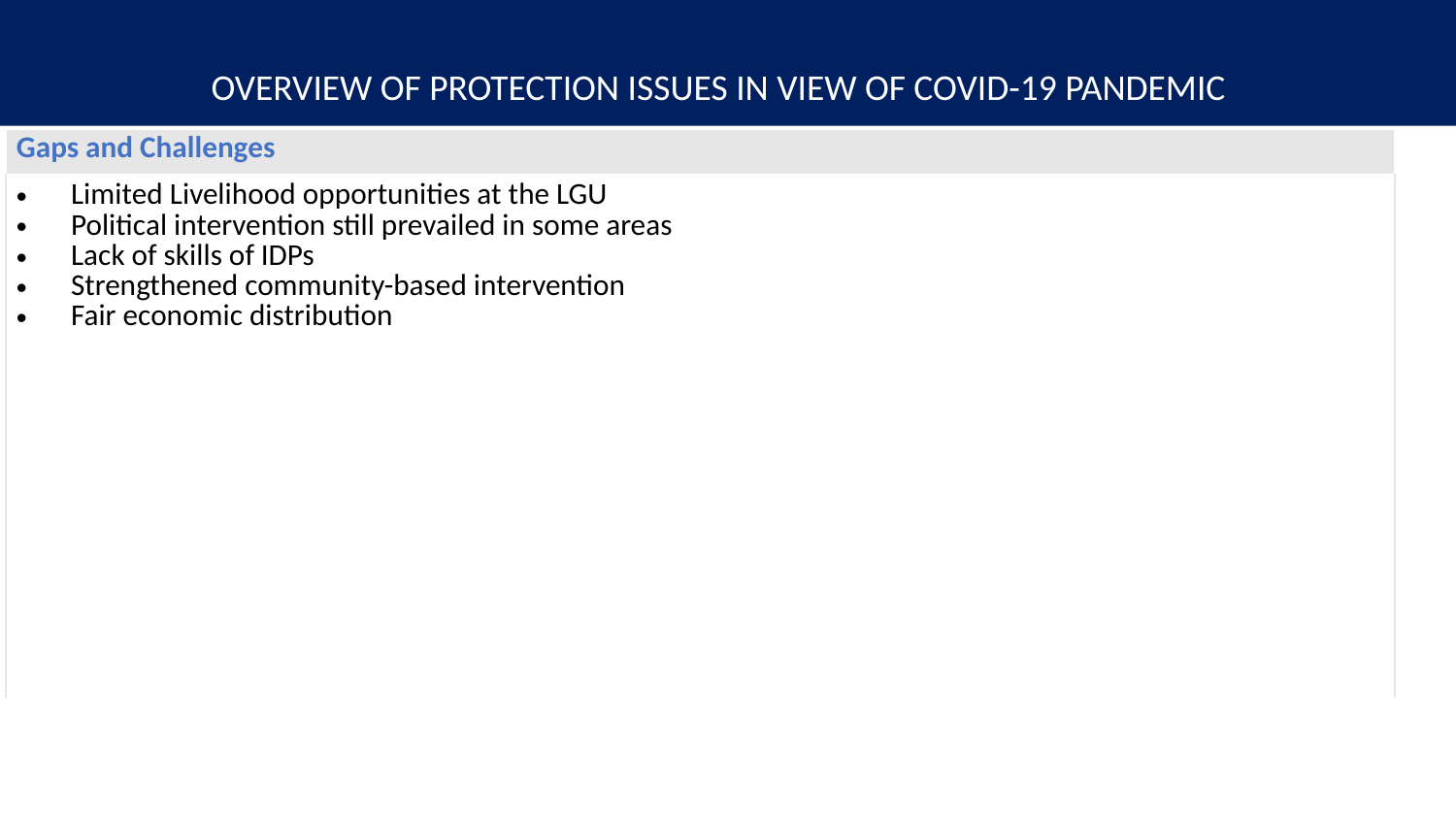

# OVERVIEW OF PROTECTION ISSUES IN VIEW OF COVID-19 PANDEMIC
| Gaps and Challenges |
| --- |
| Limited Livelihood opportunities at the LGU Political intervention still prevailed in some areas Lack of skills of IDPs Strengthened community-based intervention Fair economic distribution |